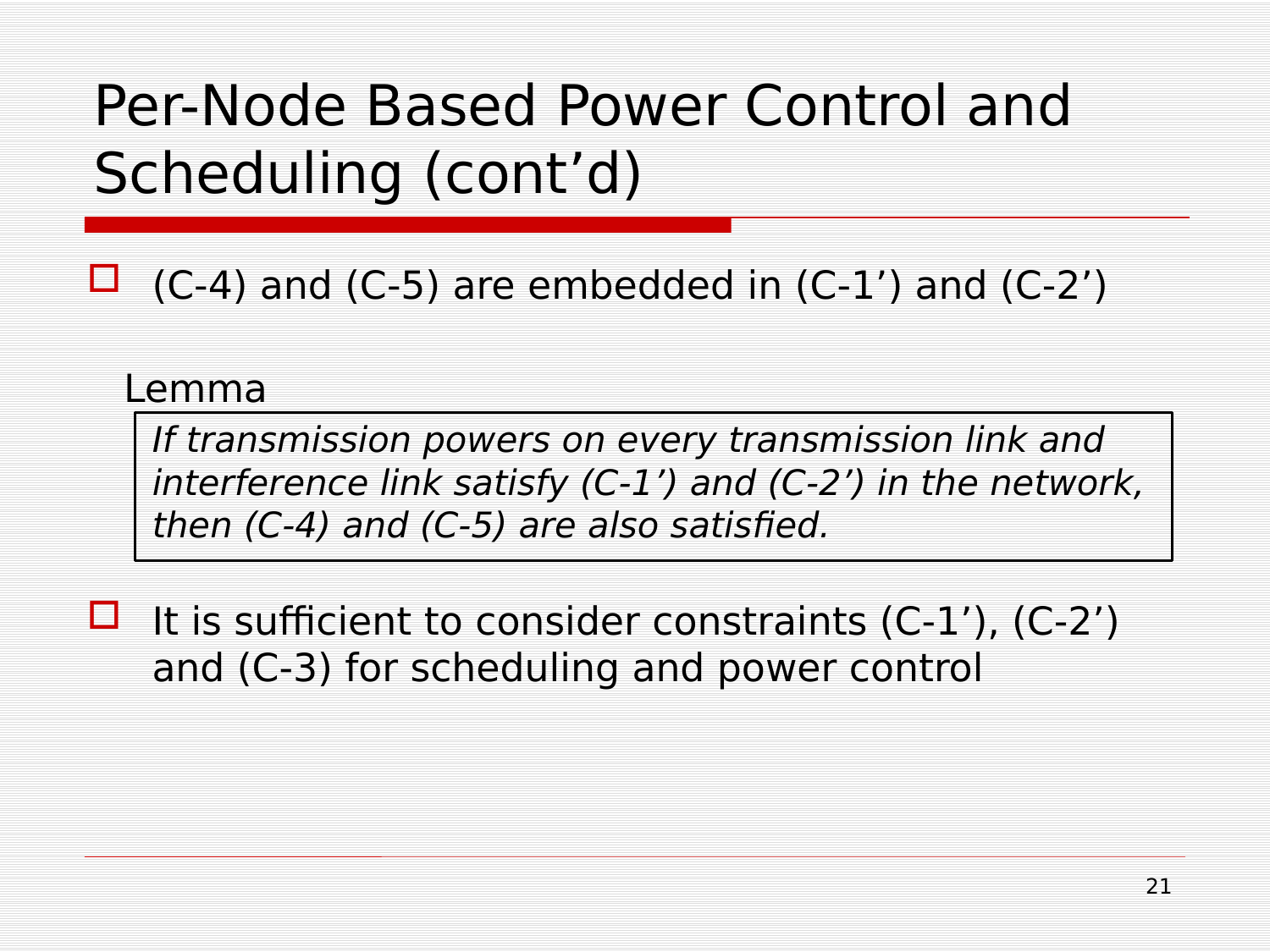

Per-Node Based Power Control and Scheduling (cont’d)
(C-4) and (C-5) are embedded in (C-1’) and (C-2’)

   Lemma
If transmission powers on every transmission link and interference link satisfy (C-1’) and (C-2’) in the network, then (C-4) and (C-5) are also satisfied.

It is sufficient to consider constraints (C-1’), (C-2’) and (C-3) for scheduling and power control

21